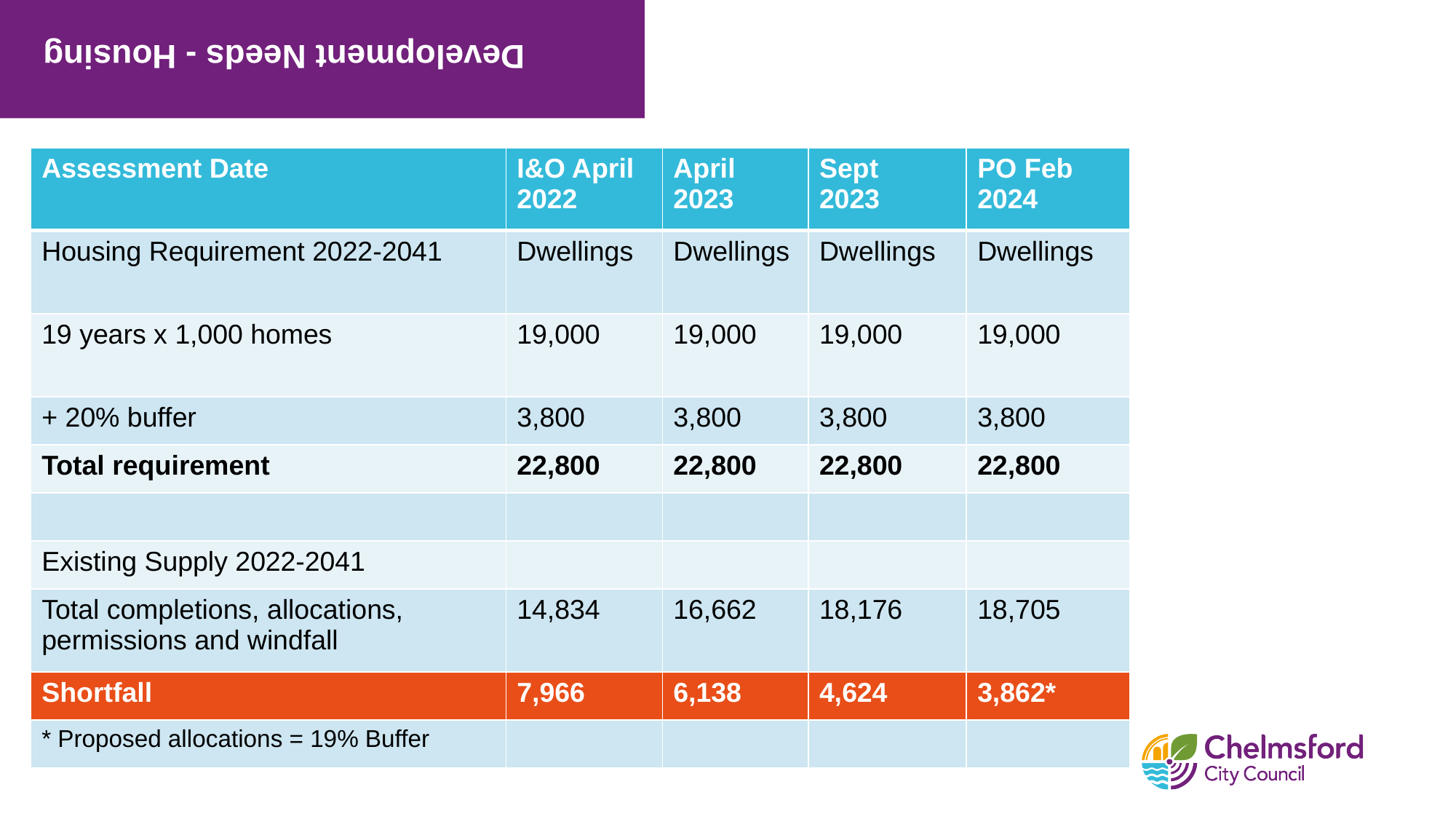

# Development Needs - Housing
| Assessment Date | I&O April 2022 | April 2023 | Sept 2023 | PO Feb 2024 |
| --- | --- | --- | --- | --- |
| Housing Requirement 2022-2041 | Dwellings | Dwellings | Dwellings | Dwellings |
| 19 years x 1,000 homes | 19,000 | 19,000 | 19,000 | 19,000 |
| + 20% buffer | 3,800 | 3,800 | 3,800 | 3,800 |
| Total requirement | 22,800 | 22,800 | 22,800 | 22,800 |
|  |  |  |  |  |
| Existing Supply 2022-2041 |  |  |  |  |
| Total completions, allocations, permissions and windfall | 14,834 | 16,662 | 18,176 | 18,705 |
| Shortfall | 7,966 | 6,138 | 4,624 | 3,862\* |
| \* Proposed allocations = 19% Buffer |  |  |  |  |